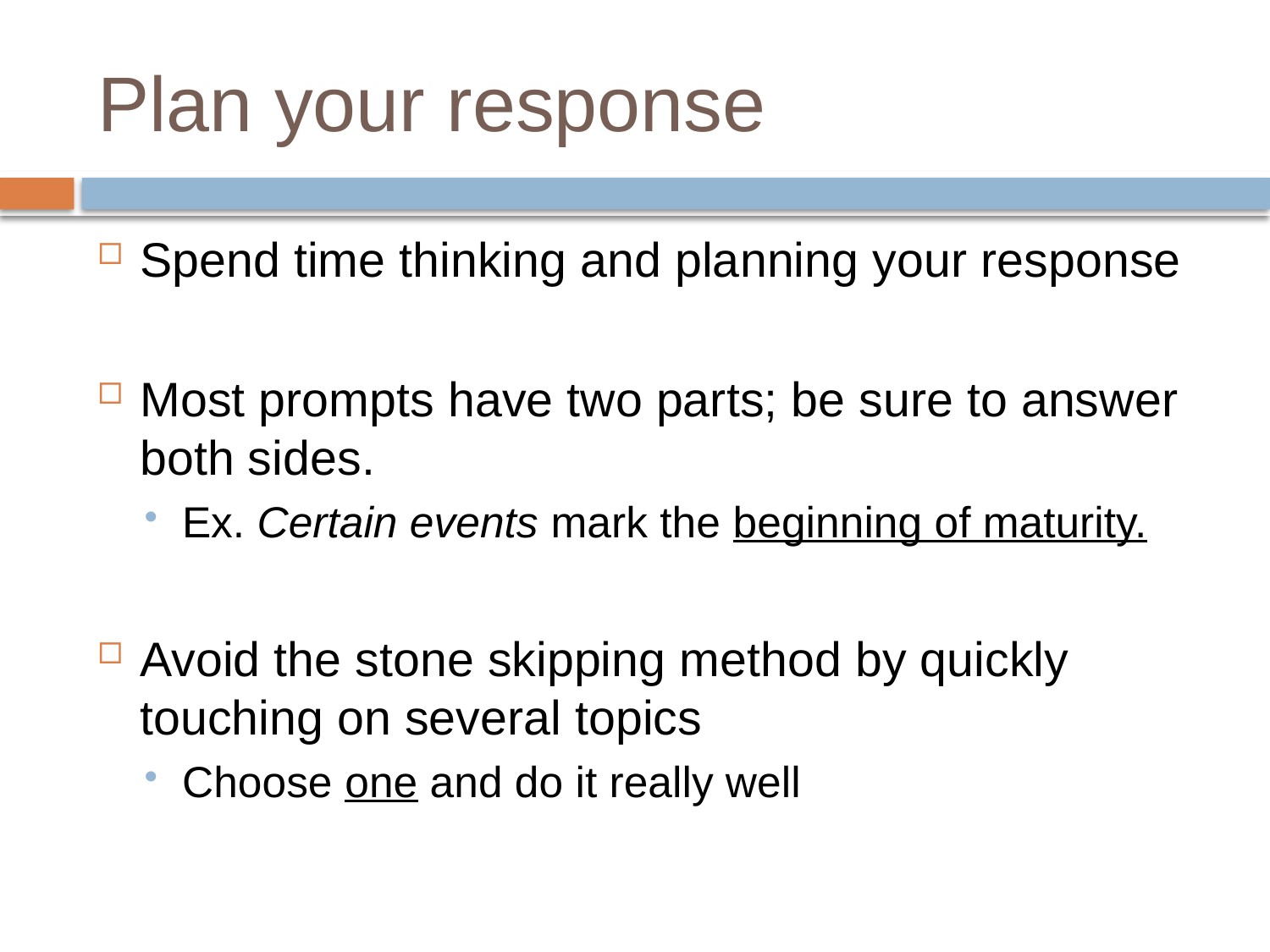

# Plan your response
Spend time thinking and planning your response

Most prompts have two parts; be sure to answer both sides.
Ex. Certain events mark the beginning of maturity.

Avoid the stone skipping method by quickly touching on several topics
Choose one and do it really well